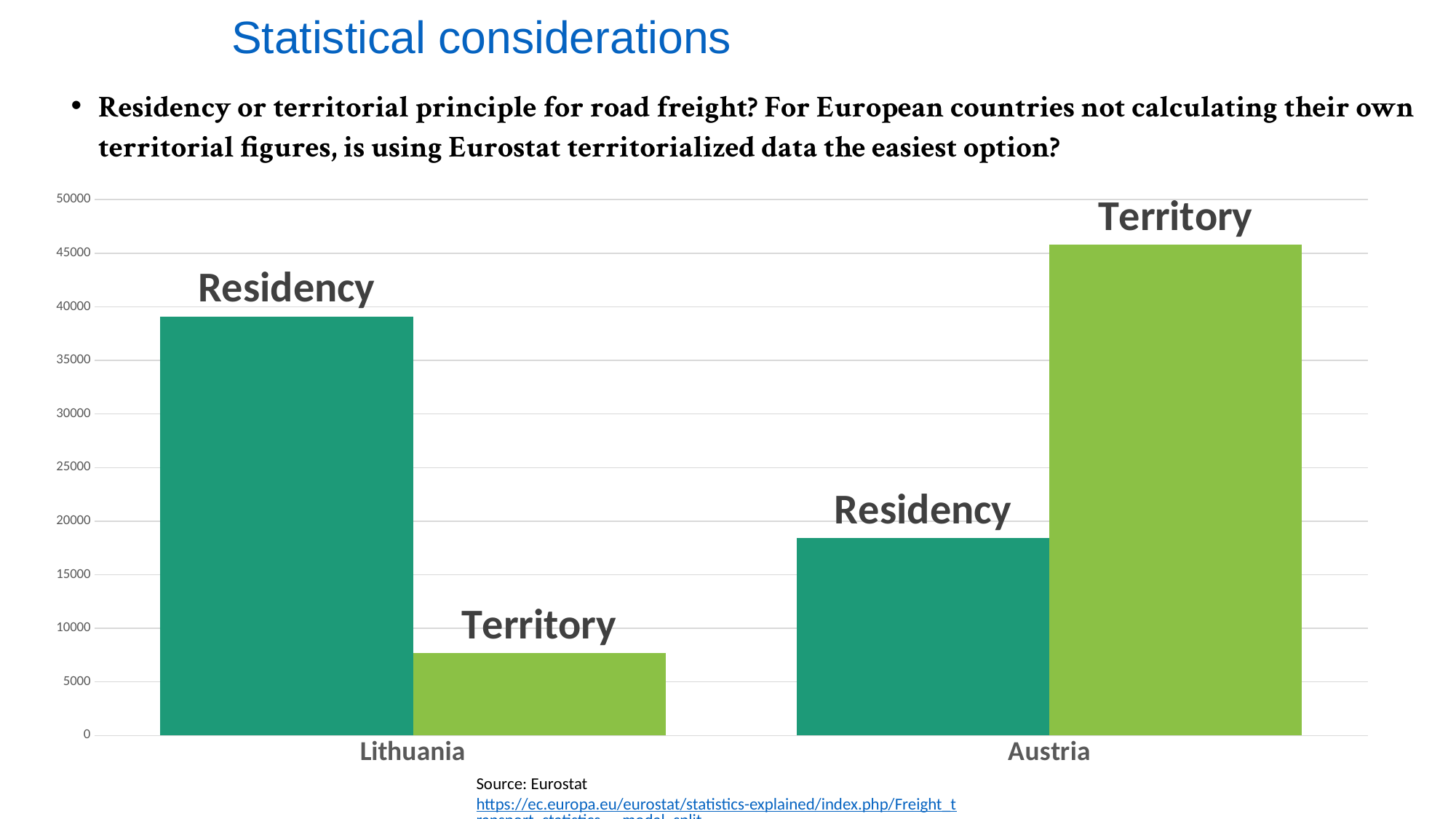

# Statistical considerations
Residency or territorial principle for road freight? For European countries not calculating their own territorial figures, is using Eurostat territorialized data the easiest option?

### Chart

| Category | Residency | Territory |
|---|---|---|
| Lithuania | 39099.0 | 7701.0 |
| Austria | 18400.0 | 45803.0 |
Source: Eurostat https://ec.europa.eu/eurostat/statistics-explained/index.php/Freight_transport_statistics_-_modal_split